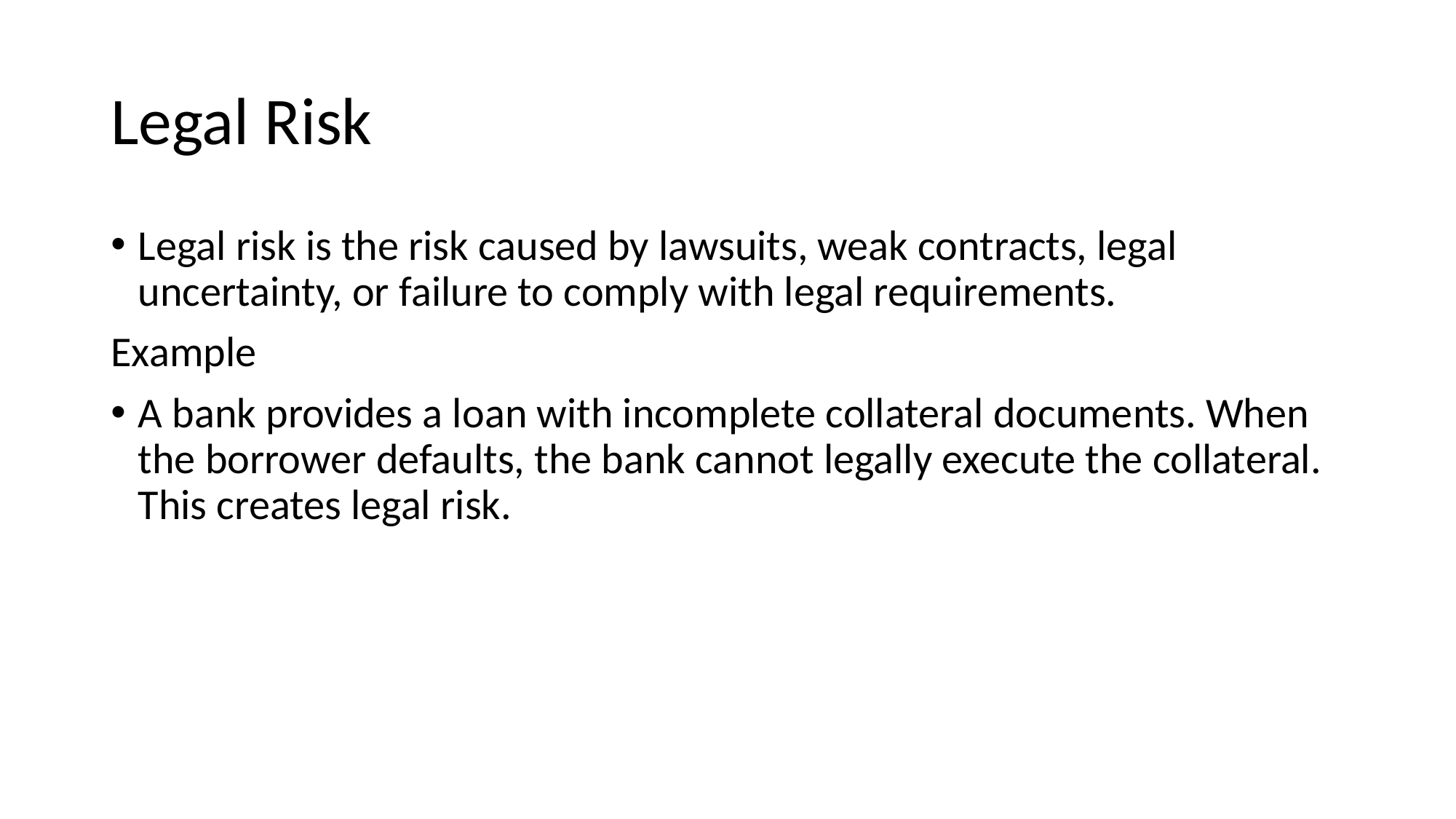

# Legal Risk
Legal risk is the risk caused by lawsuits, weak contracts, legal uncertainty, or failure to comply with legal requirements.
Example
A bank provides a loan with incomplete collateral documents. When the borrower defaults, the bank cannot legally execute the collateral. This creates legal risk.